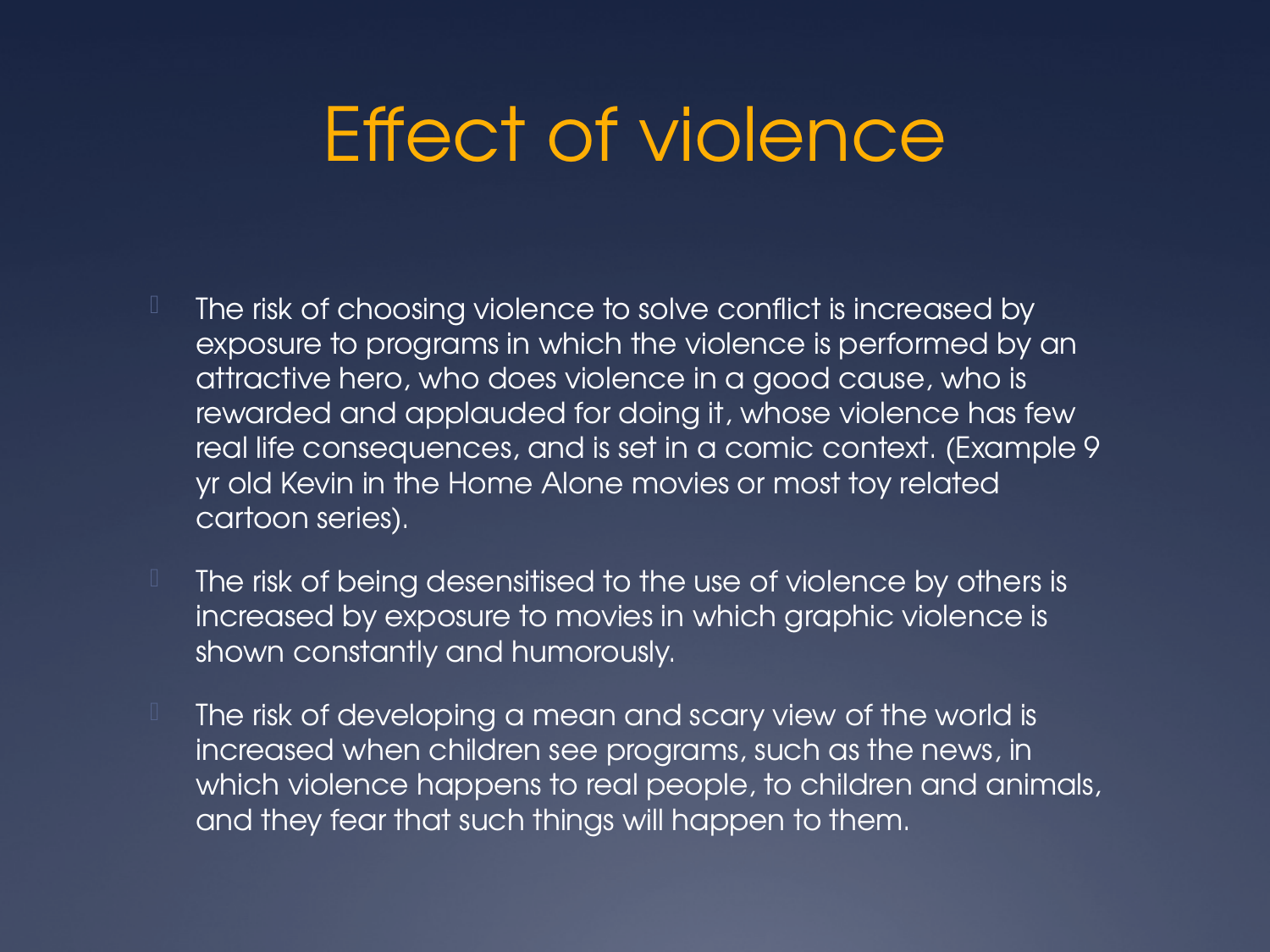

# Effect of violence
The risk of choosing violence to solve conflict is increased by exposure to programs in which the violence is performed by an attractive hero, who does violence in a good cause, who is rewarded and applauded for doing it, whose violence has few real life consequences, and is set in a comic context. (Example 9 yr old Kevin in the Home Alone movies or most toy related cartoon series).
The risk of being desensitised to the use of violence by others is increased by exposure to movies in which graphic violence is shown constantly and humorously.
The risk of developing a mean and scary view of the world is increased when children see programs, such as the news, in which violence happens to real people, to children and animals, and they fear that such things will happen to them.